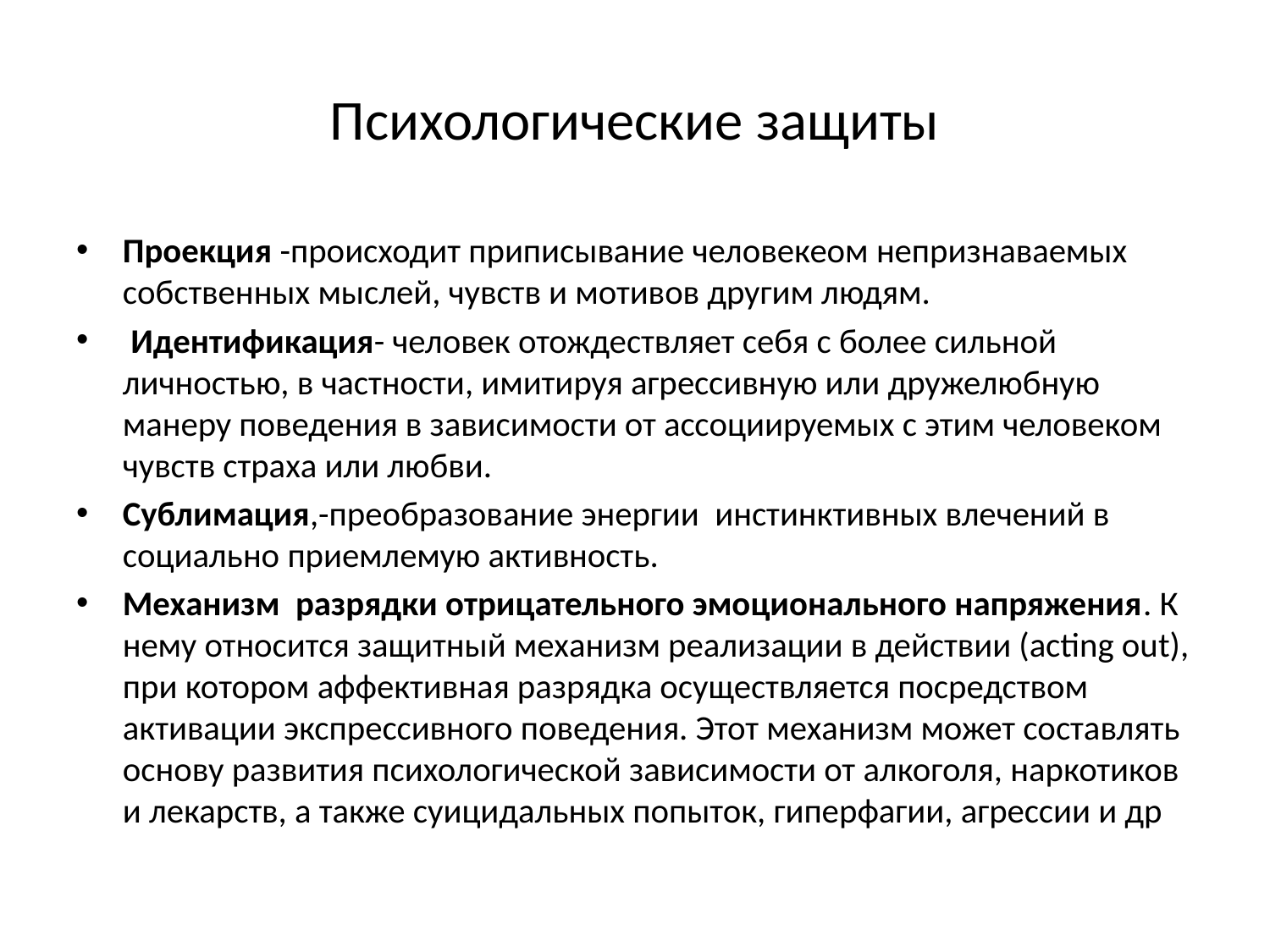

# Психологические защиты
Проекция -происходит приписывание человекеом непризнаваемых собственных мыслей, чувств и мотивов другим людям.
 Идентификация- человек отождествляет себя с более сильной личностью, в частности, имитируя агрессивную или дружелюбную манеру поведения в зависимости от ассоциируемых с этим человеком чувств страха или любви.
Сублимация,-преобразование энергии  инстинктивных влечений в социально приемлемую активность.
Механизм  разрядки отрицательного эмоционального напряжения. К нему относится защитный механизм реализации в действии (acting out), при котором аффективная разрядка осуществляется посредством активации экспрессивного поведения. Этот механизм может составлять основу развития психологической зависимости от алкоголя, наркотиков и лекарств, а также суицидальных попыток, гиперфагии, агрессии и др